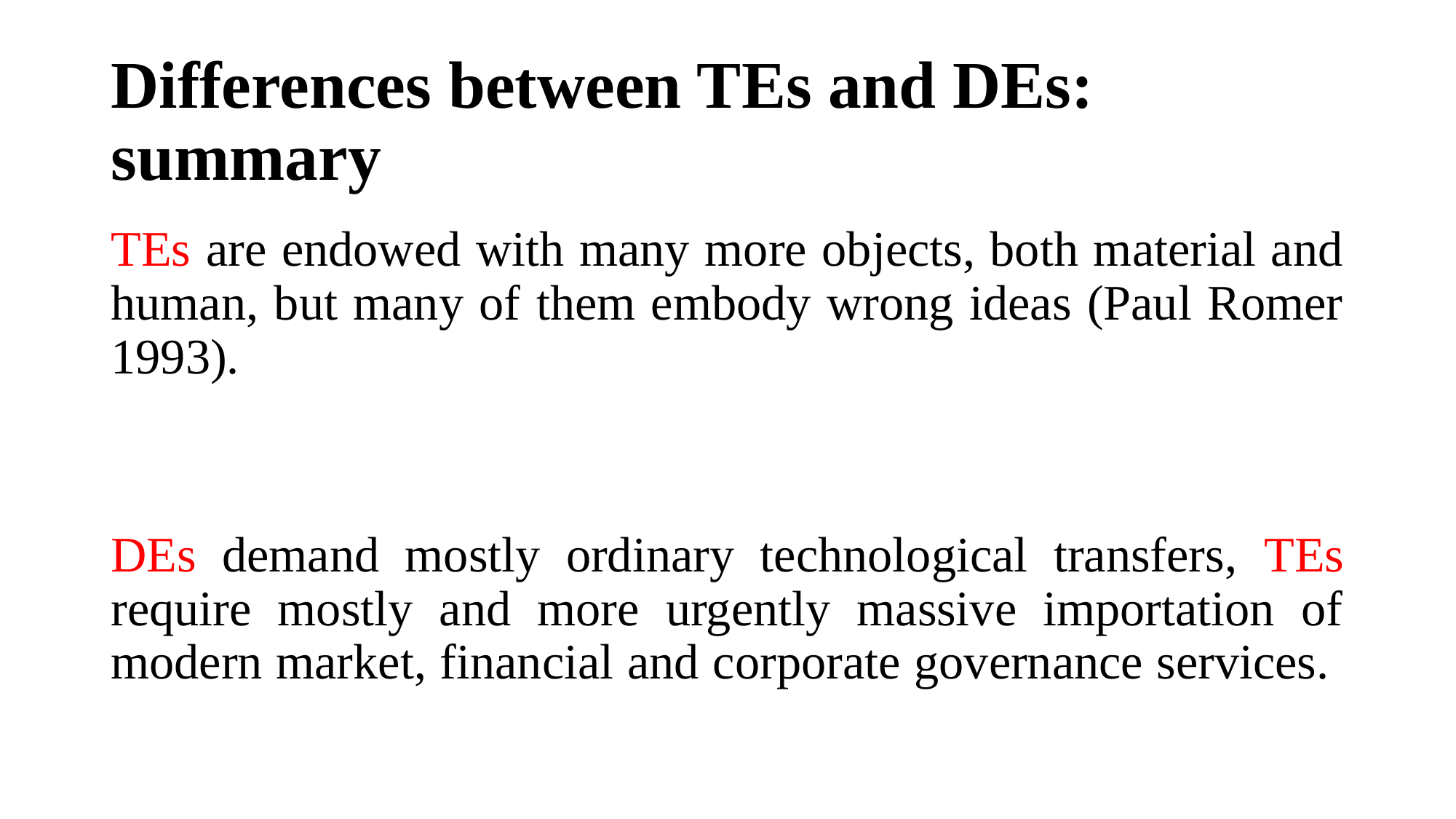

# Differences between TEs and DEs: summary
TEs are endowed with many more objects, both material and human, but many of them embody wrong ideas (Paul Romer 1993).

DEs demand mostly ordinary technological transfers, TEs require mostly and more urgently massive importation of modern market, financial and corporate governance services.